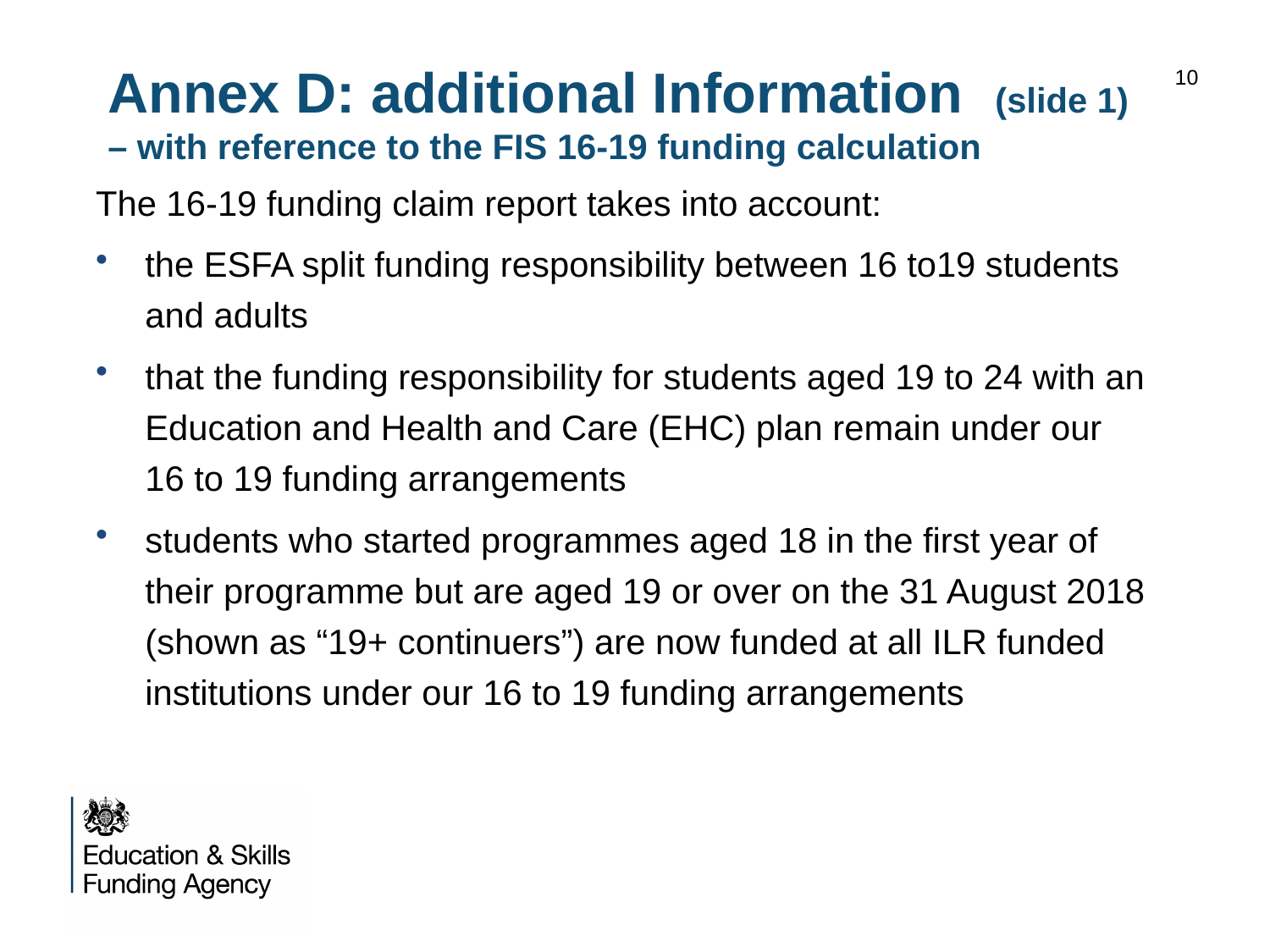

# Annex D: additional Information  (slide 1) – with reference to the FIS 16-19 funding calculation
10
The 16-19 funding claim report takes into account:
the ESFA split funding responsibility between 16 to19 students and adults
that the funding responsibility for students aged 19 to 24 with an Education and Health and Care (EHC) plan remain under our 16 to 19 funding arrangements
students who started programmes aged 18 in the first year of their programme but are aged 19 or over on the 31 August 2018 (shown as “19+ continuers”) are now funded at all ILR funded institutions under our 16 to 19 funding arrangements